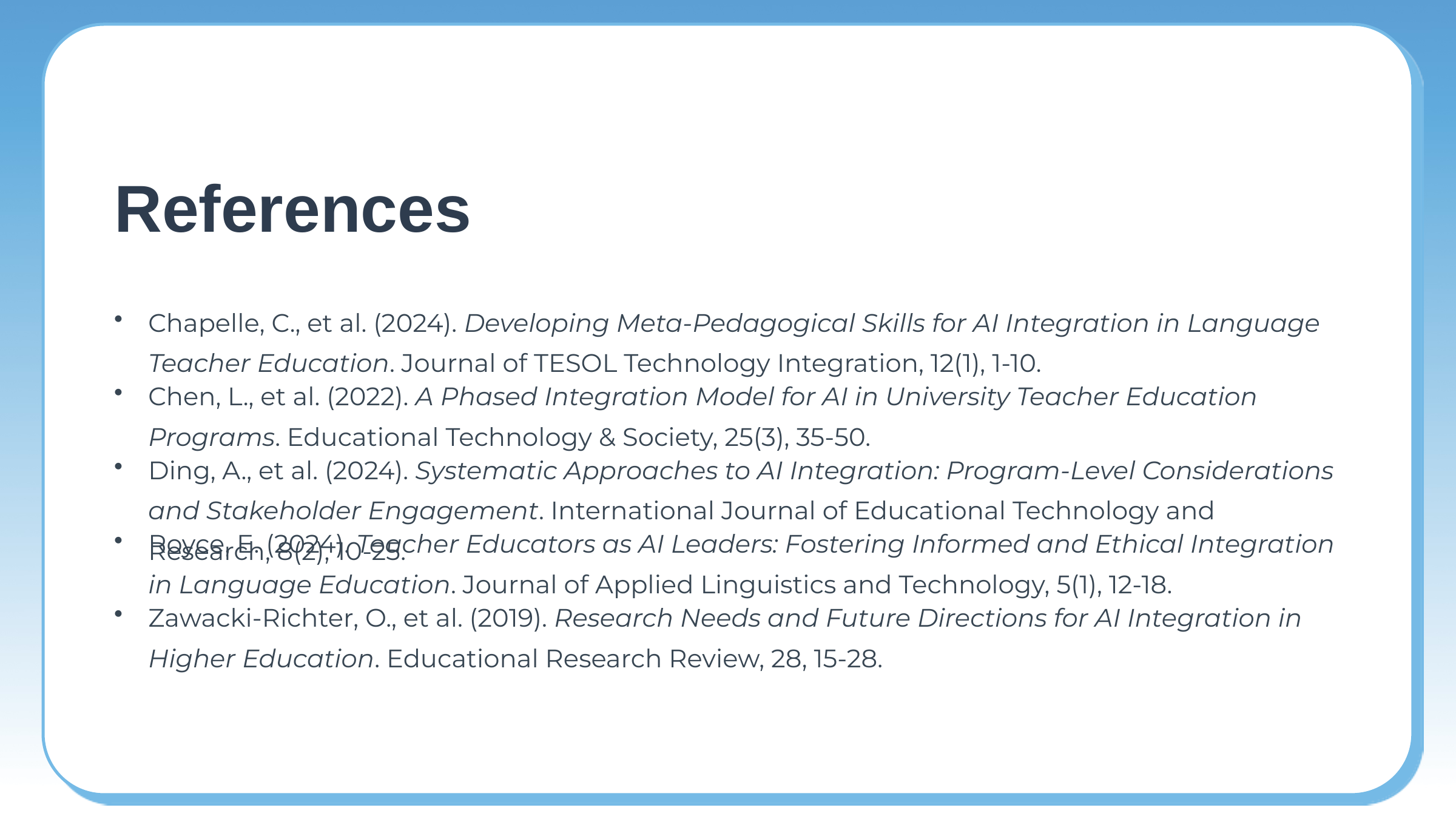

References
Chapelle, C., et al. (2024). Developing Meta-Pedagogical Skills for AI Integration in Language Teacher Education. Journal of TESOL Technology Integration, 12(1), 1-10.
Chen, L., et al. (2022). A Phased Integration Model for AI in University Teacher Education Programs. Educational Technology & Society, 25(3), 35-50.
Ding, A., et al. (2024). Systematic Approaches to AI Integration: Program-Level Considerations and Stakeholder Engagement. International Journal of Educational Technology and Research, 8(2), 10-25.
Royce, E. (2024). Teacher Educators as AI Leaders: Fostering Informed and Ethical Integration in Language Education. Journal of Applied Linguistics and Technology, 5(1), 12-18.
Zawacki-Richter, O., et al. (2019). Research Needs and Future Directions for AI Integration in Higher Education. Educational Research Review, 28, 15-28.